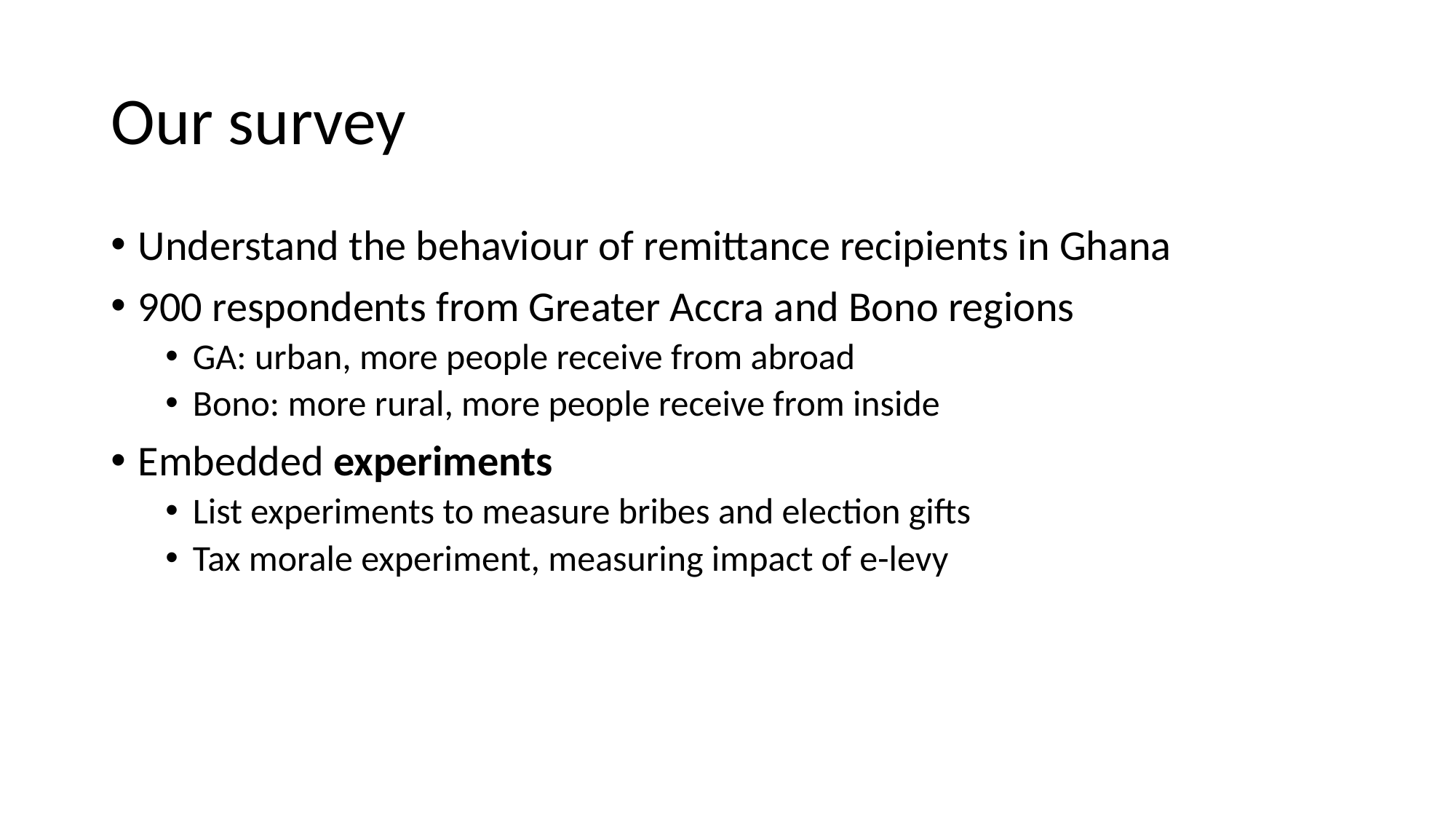

# Our survey
Understand the behaviour of remittance recipients in Ghana
900 respondents from Greater Accra and Bono regions
GA: urban, more people receive from abroad
Bono: more rural, more people receive from inside
Embedded experiments
List experiments to measure bribes and election gifts
Tax morale experiment, measuring impact of e-levy